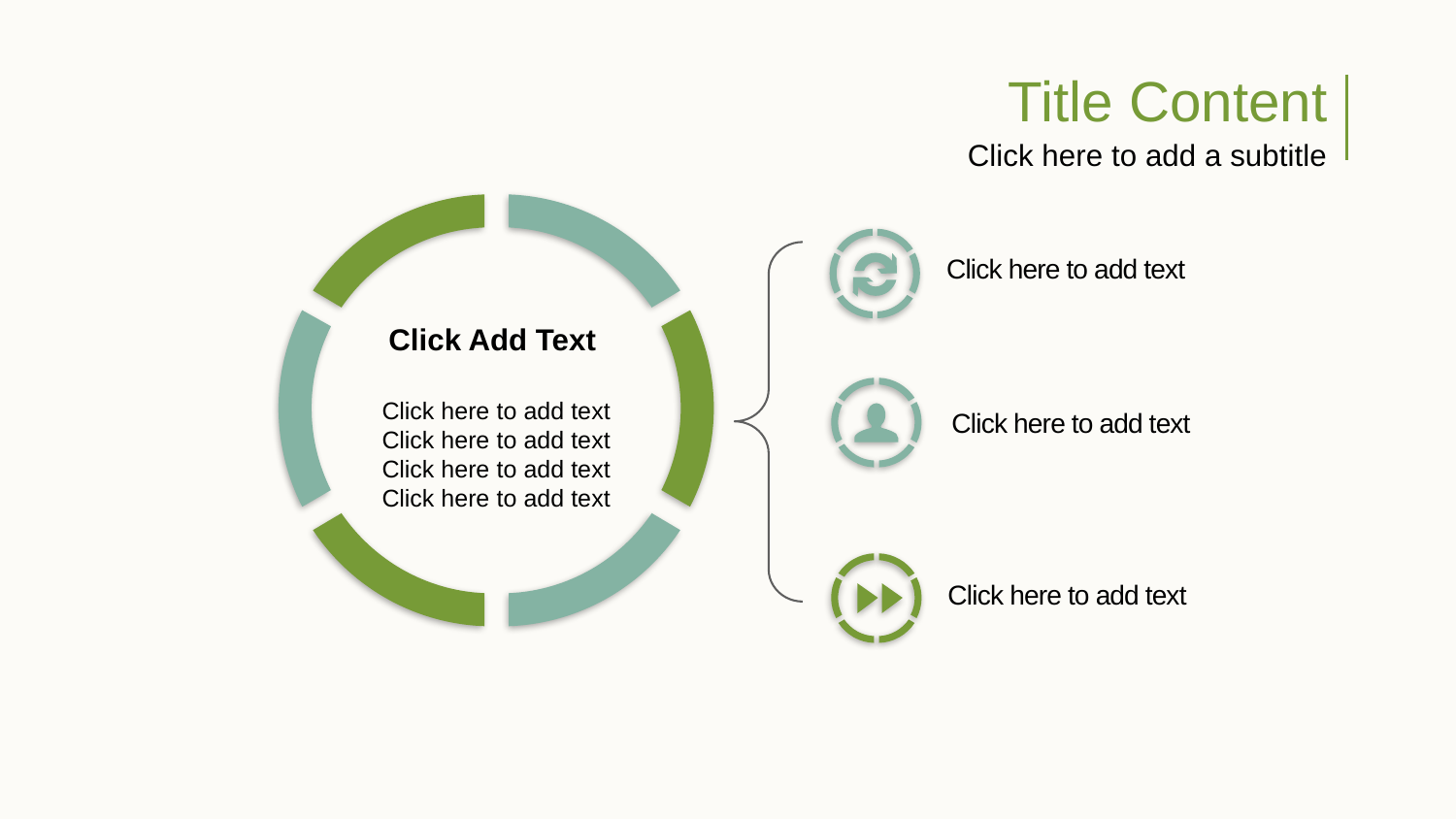

Title Content
Click here to add a subtitle

Click here to add text
Click Add Text
Click here to add text
Click here to add text
Click here to add text
Click here to add text

Click here to add text

Click here to add text